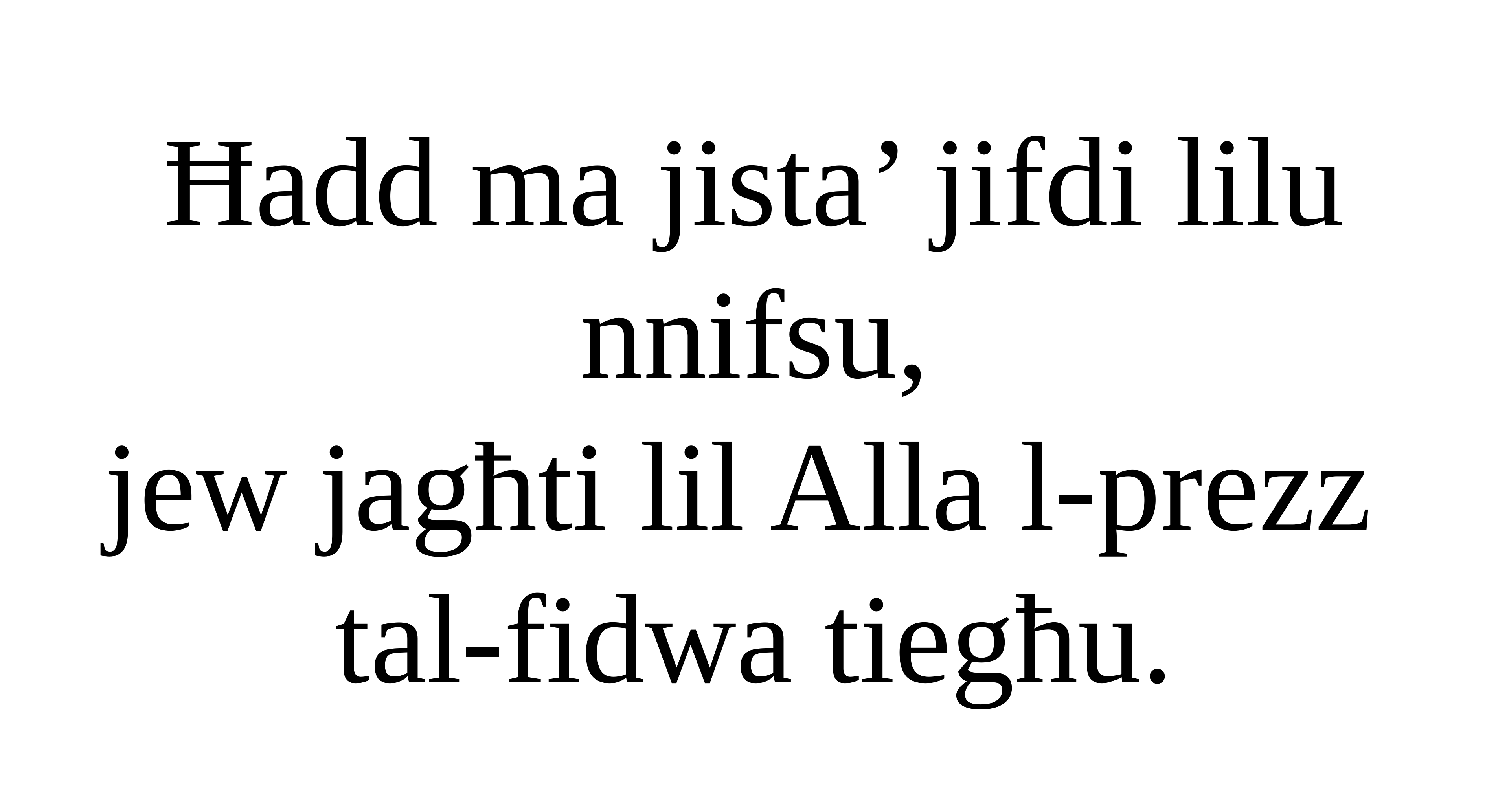

Ħadd ma jista’ jifdi lilu nnifsu,
jew jagħti lil Alla l-prezz
tal-fidwa tiegħu.